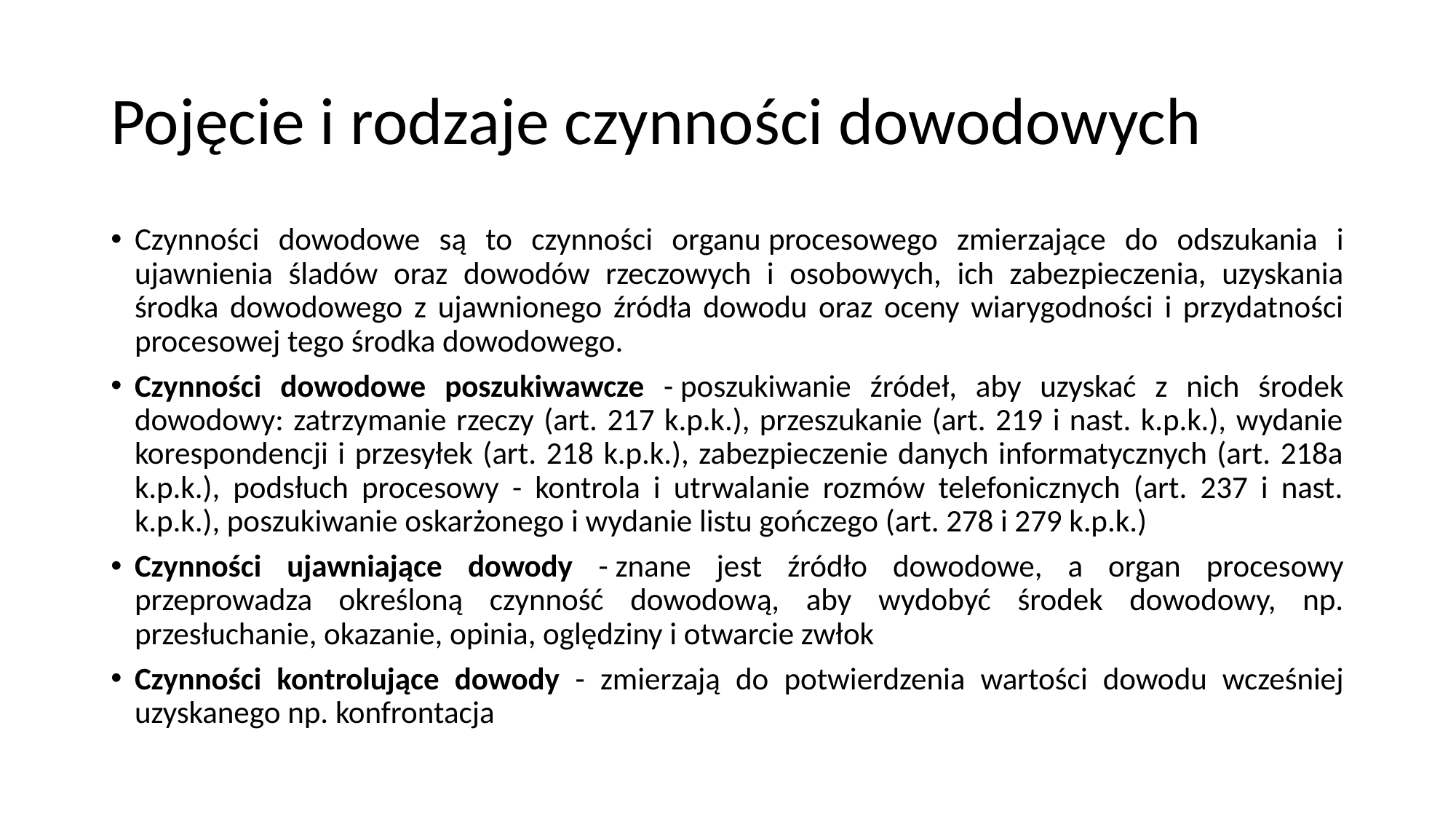

# Pojęcie i rodzaje czynności dowodowych
Czynności dowodowe są to czynności organu procesowego zmierzające do odszukania i ujawnienia śladów oraz dowodów rzeczowych i osobowych, ich zabezpieczenia, uzyskania środka dowodowego z ujawnionego źródła dowodu oraz oceny wiarygodności i przydatności procesowej tego środka dowodowego.
Czynności dowodowe poszukiwawcze - poszukiwanie źródeł, aby uzyskać z nich środek dowodowy: zatrzymanie rzeczy (art. 217 k.p.k.), przeszukanie (art. 219 i nast. k.p.k.), wydanie korespondencji i przesyłek (art. 218 k.p.k.), zabezpieczenie danych informatycznych (art. 218a k.p.k.), podsłuch procesowy - kontrola i utrwalanie rozmów telefonicznych (art. 237 i nast. k.p.k.), poszukiwanie oskarżonego i wydanie listu gończego (art. 278 i 279 k.p.k.)
Czynności ujawniające dowody - znane jest źródło dowodowe, a organ procesowy przeprowadza określoną czynność dowodową, aby wydobyć środek dowodowy, np. przesłuchanie, okazanie, opinia, oględziny i otwarcie zwłok
Czynności kontrolujące dowody - zmierzają do potwierdzenia wartości dowodu wcześniej uzyskanego np. konfrontacja